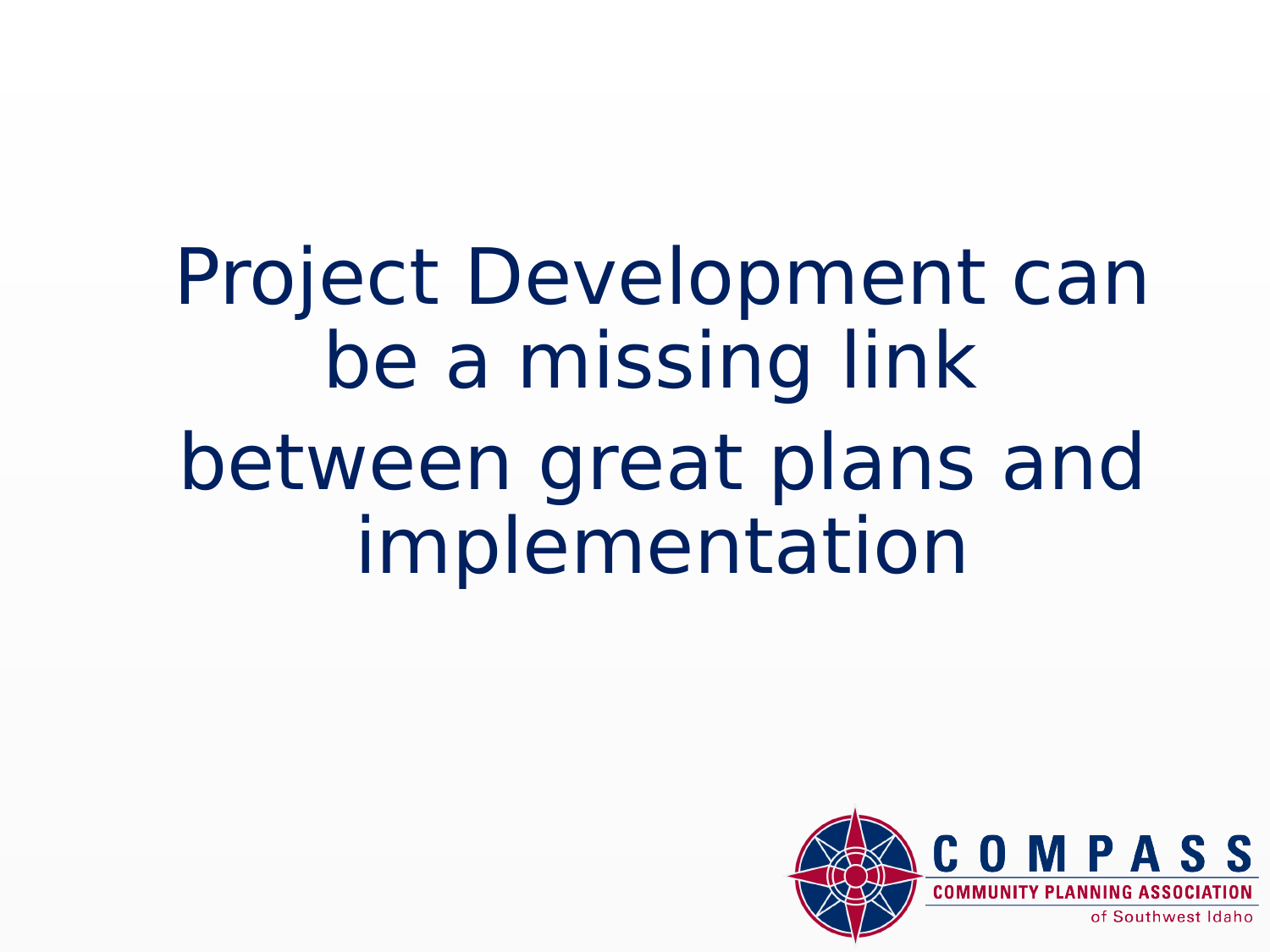

Project Development can be a missing link
between great plans and implementation